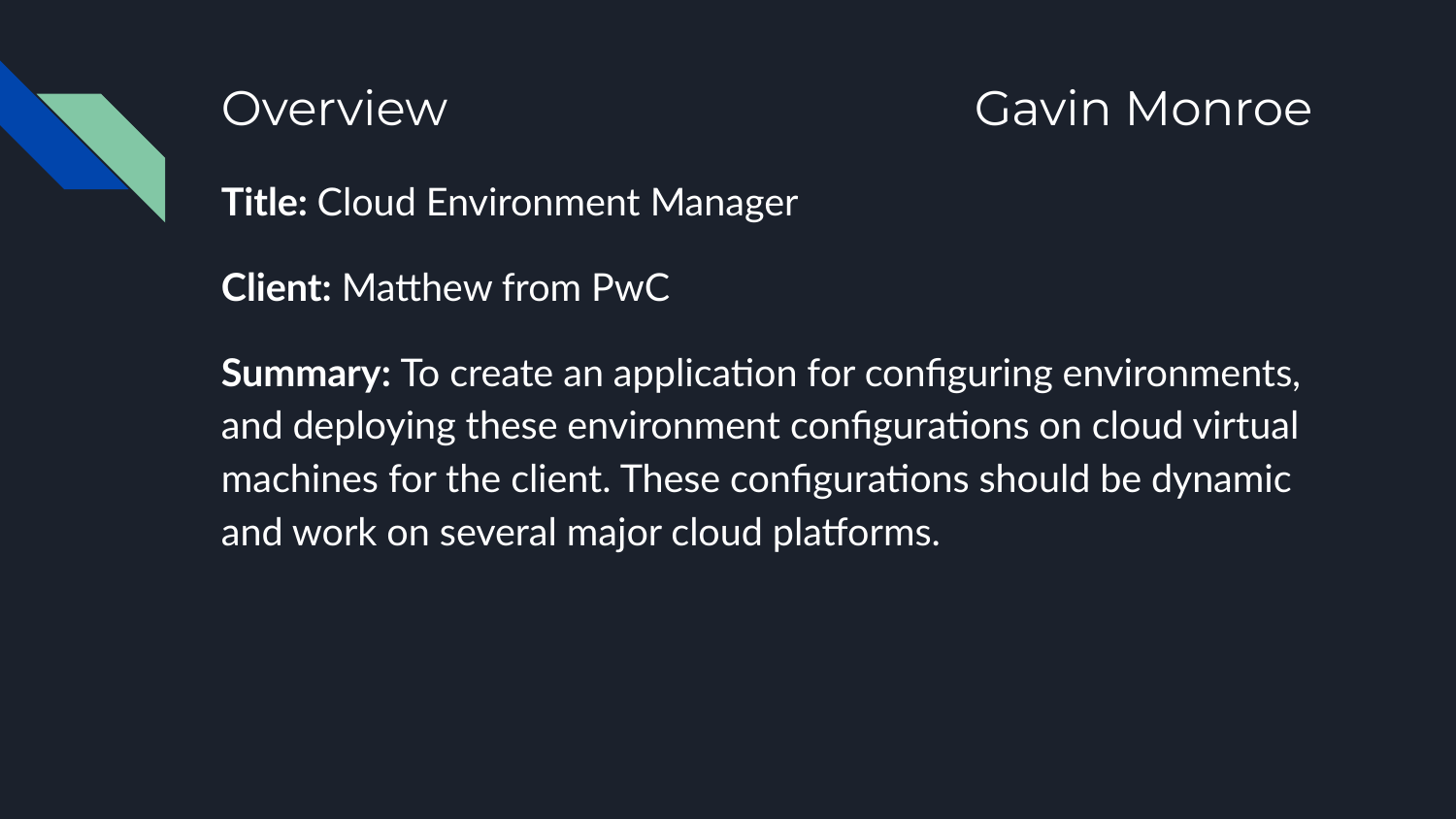

# Overview
Gavin Monroe
Title: Cloud Environment Manager
Client: Matthew from PwC
Summary: To create an application for configuring environments, and deploying these environment configurations on cloud virtual machines for the client. These configurations should be dynamic and work on several major cloud platforms.